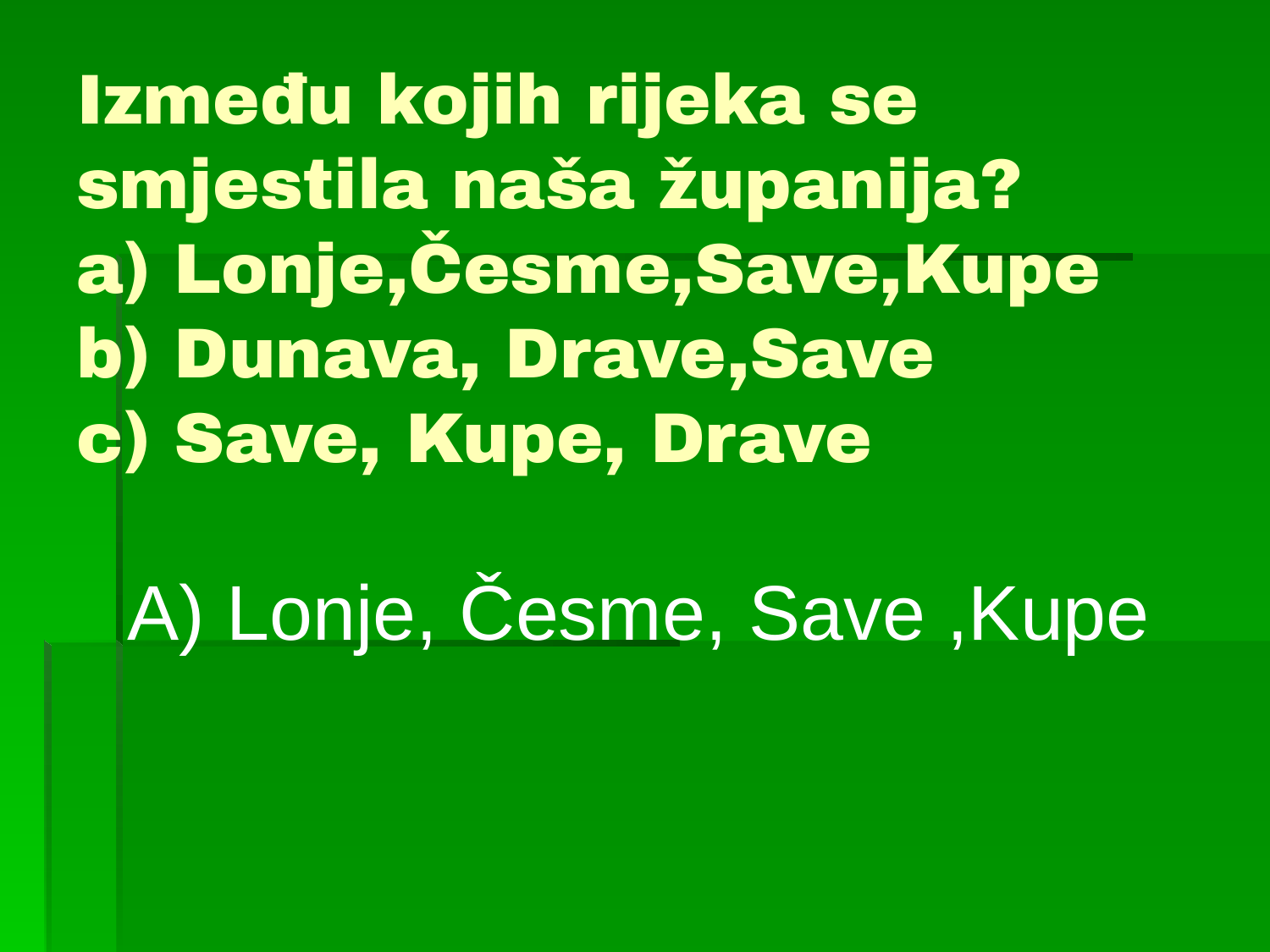

# Između kojih rijeka se smjestila naša županija? a) Lonje,Česme,Save,Kupe b) Dunava, Drave,Save c) Save, Kupe, Drave
A) Lonje, Česme, Save ,Kupe